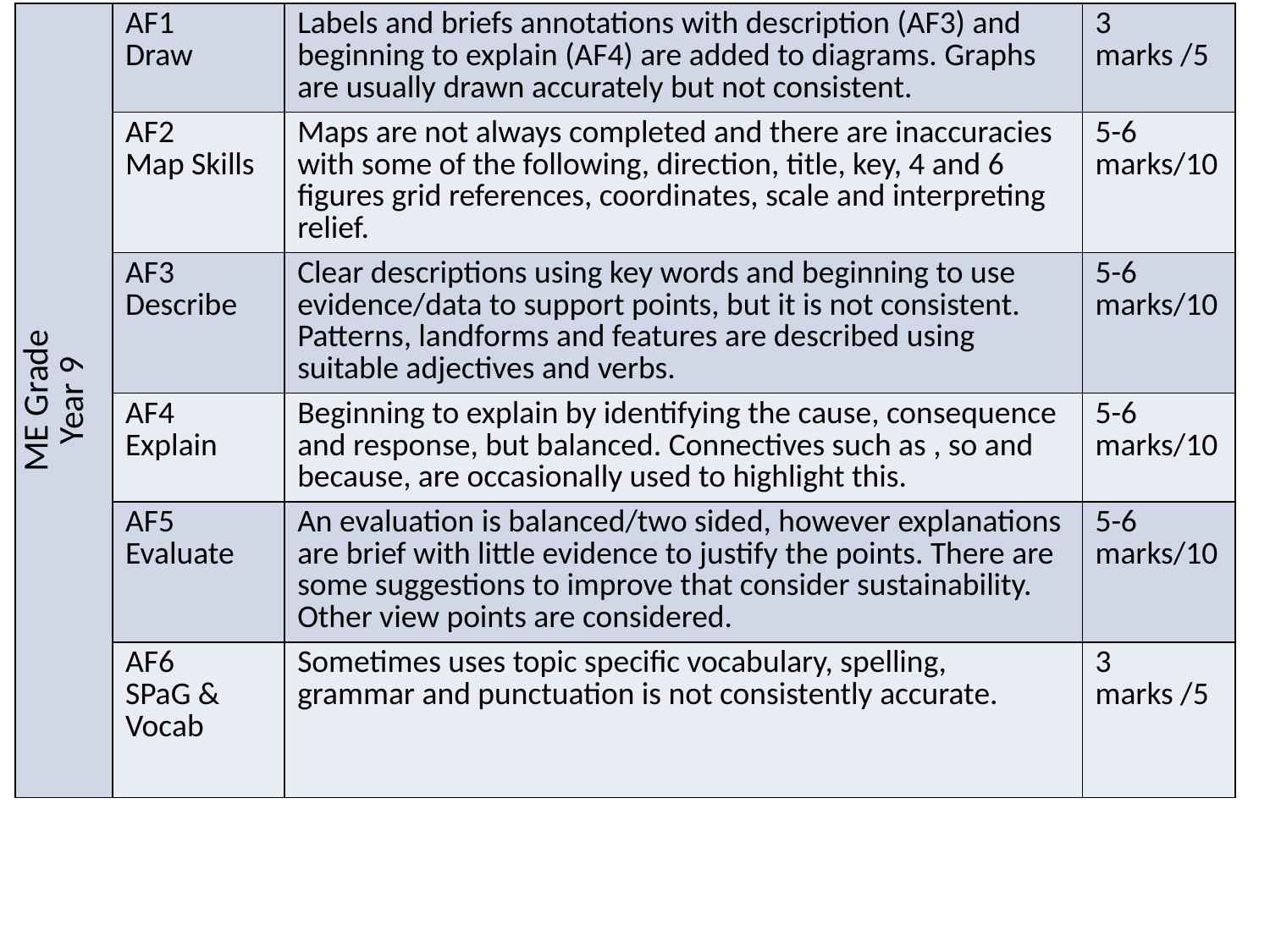

| ME Grade Year 9 | AF1 Draw | Labels and briefs annotations with description (AF3) and beginning to explain (AF4) are added to diagrams. Graphs are usually drawn accurately but not consistent. | 3 marks /5 |
| --- | --- | --- | --- |
|  | AF2 Map Skills | Maps are not always completed and there are inaccuracies with some of the following, direction, title, key, 4 and 6 figures grid references, coordinates, scale and interpreting relief. | 5-6 marks/10 |
|  | AF3 Describe | Clear descriptions using key words and beginning to use evidence/data to support points, but it is not consistent. Patterns, landforms and features are described using suitable adjectives and verbs. | 5-6 marks/10 |
|  | AF4 Explain | Beginning to explain by identifying the cause, consequence and response, but balanced. Connectives such as , so and because, are occasionally used to highlight this. | 5-6 marks/10 |
|  | AF5 Evaluate | An evaluation is balanced/two sided, however explanations are brief with little evidence to justify the points. There are some suggestions to improve that consider sustainability. Other view points are considered. | 5-6 marks/10 |
|  | AF6 SPaG & Vocab | Sometimes uses topic specific vocabulary, spelling, grammar and punctuation is not consistently accurate. | 3 marks /5 |